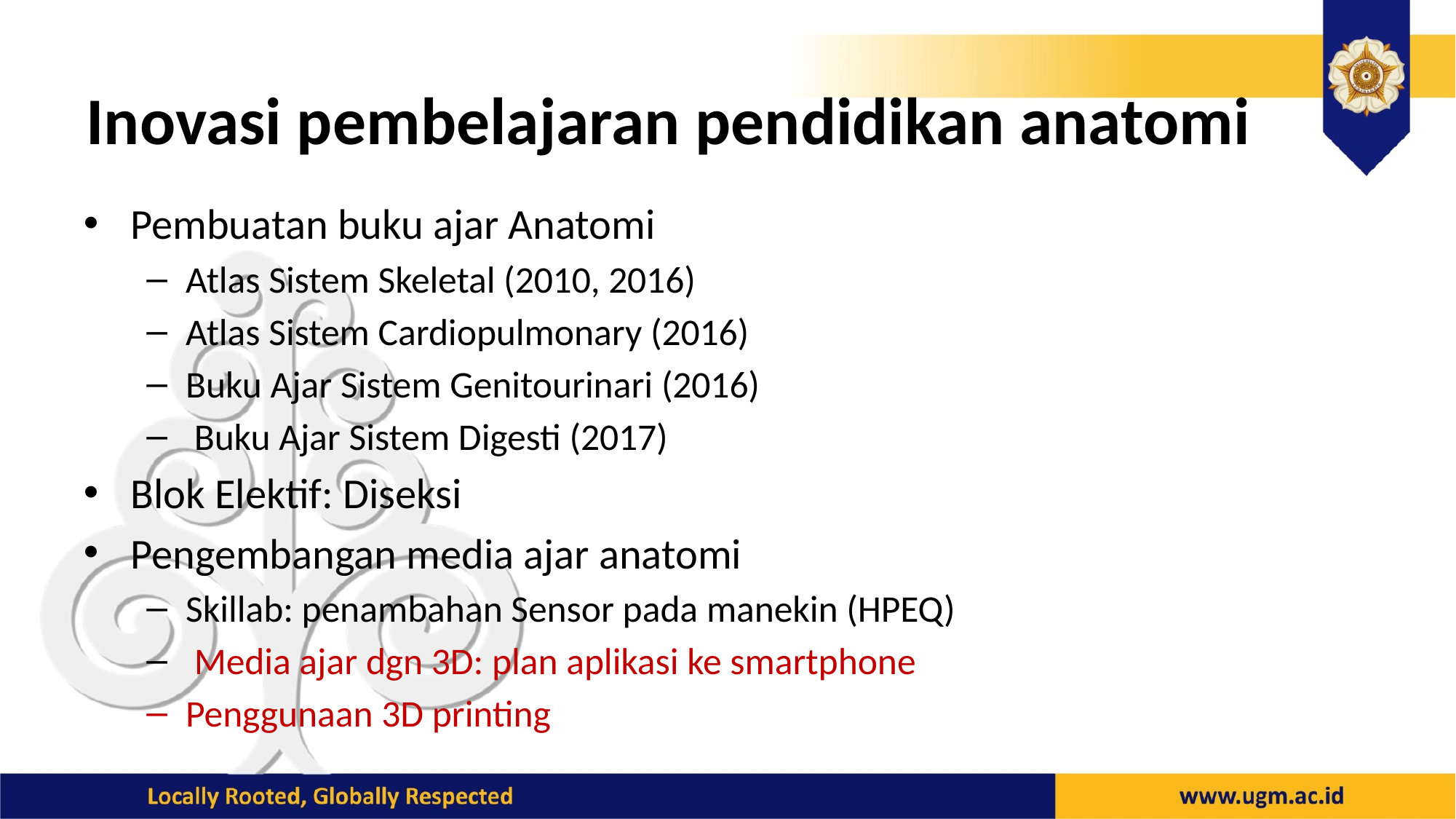

# Inovasi pembelajaran pendidikan anatomi
Pembuatan buku ajar Anatomi
Atlas Sistem Skeletal (2010, 2016)
Atlas Sistem Cardiopulmonary (2016)
Buku Ajar Sistem Genitourinari (2016)
 Buku Ajar Sistem Digesti (2017)
Blok Elektif: Diseksi
Pengembangan media ajar anatomi
Skillab: penambahan Sensor pada manekin (HPEQ)
 Media ajar dgn 3D: plan aplikasi ke smartphone
Penggunaan 3D printing